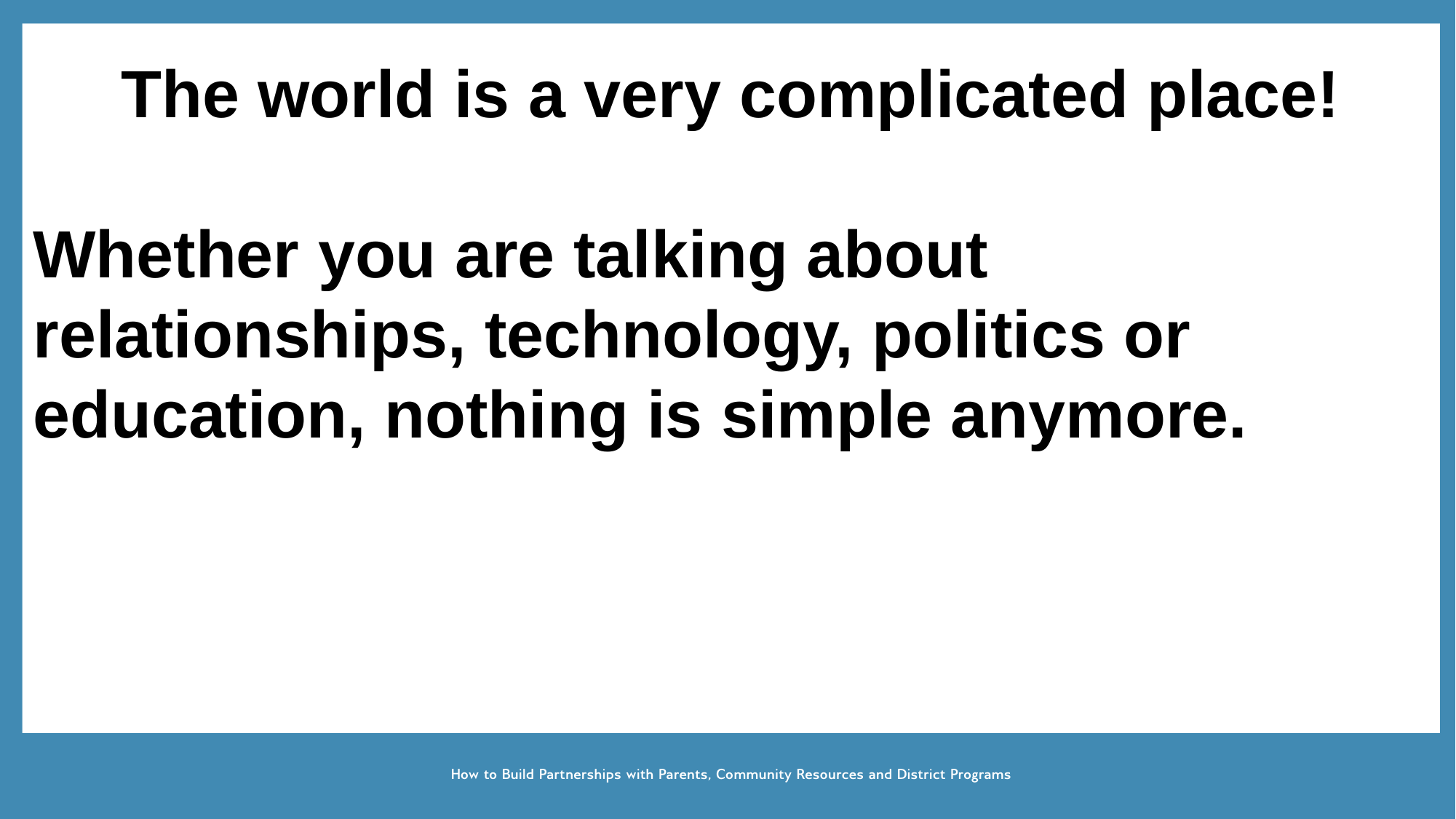

The world is a very complicated place!

Whether you are talking about relationships, technology, politics or education, nothing is simple anymore.

How to Build Partnerships with Parents, Community Resources and District Programs